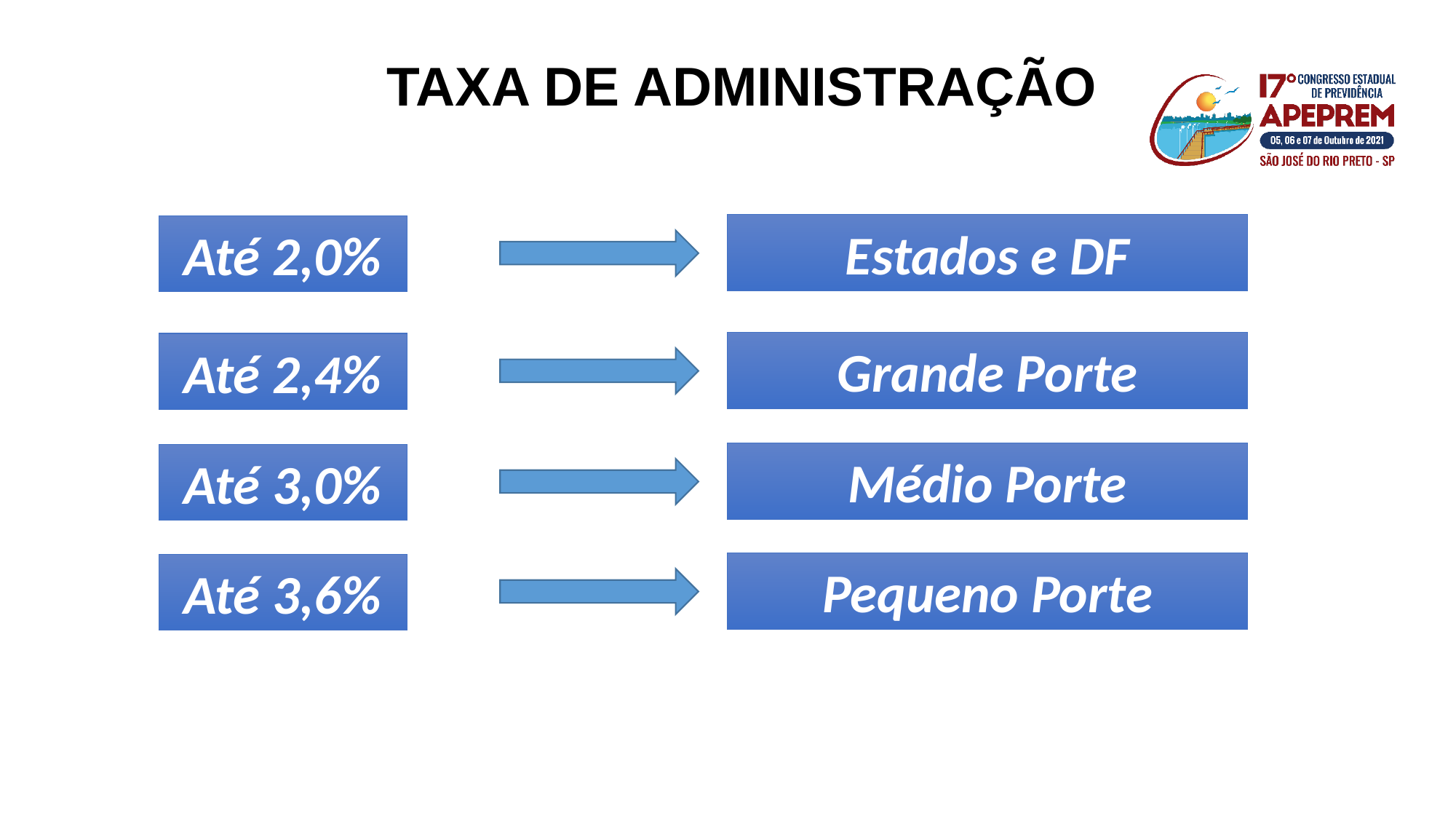

TAXA DE ADMINISTRAÇÃO
Estados e DF
Até 2,0%

Grande Porte
Até 2,4%

Médio Porte
Até 3,0%

Pequeno Porte
Até 3,6%